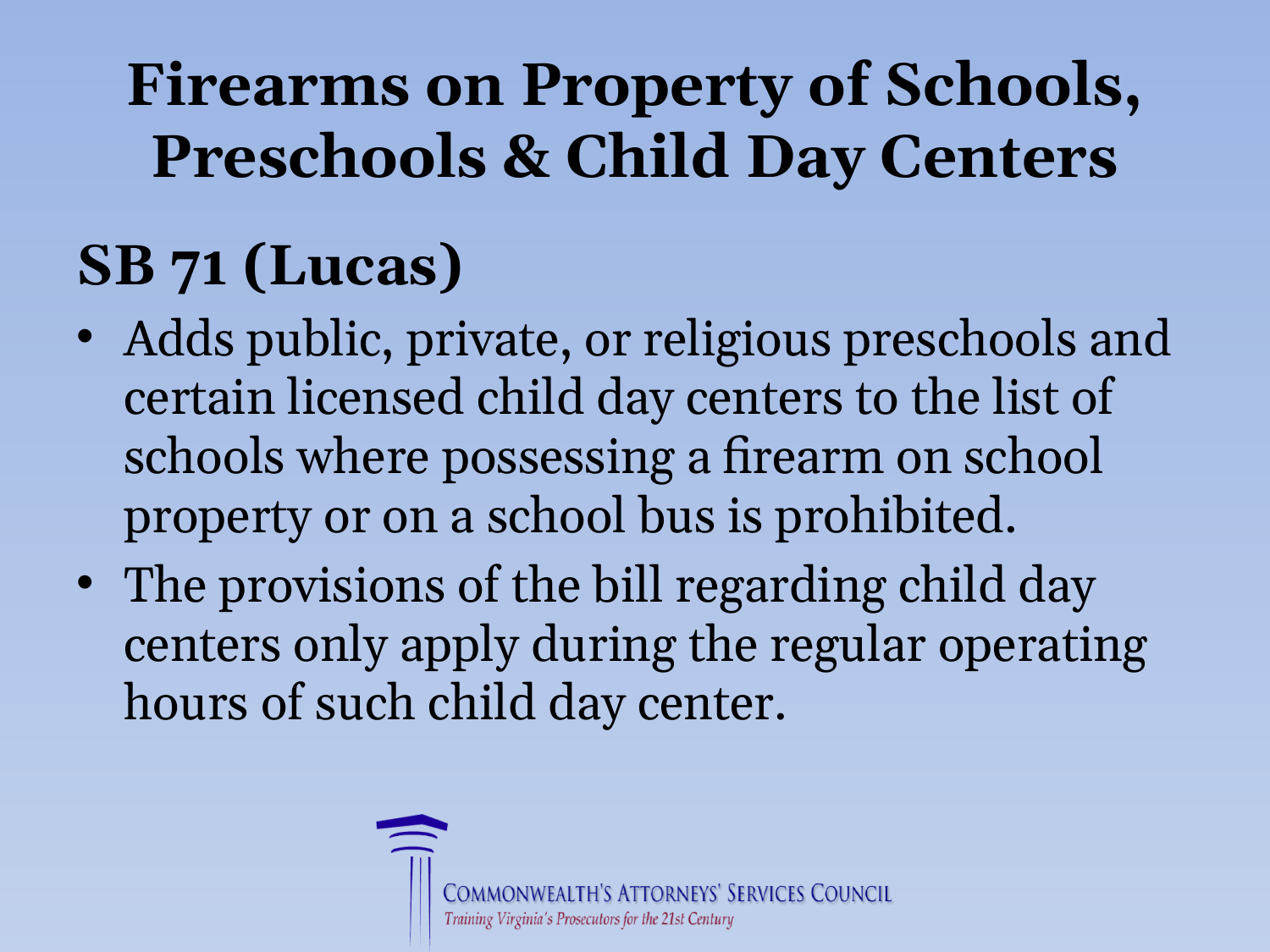

# Firearms on Property of Schools, Preschools & Child Day Centers
SB 71 (Lucas)
Adds public, private, or religious preschools and certain licensed child day centers to the list of schools where possessing a firearm on school property or on a school bus is prohibited.
The provisions of the bill regarding child day centers only apply during the regular operating hours of such child day center.